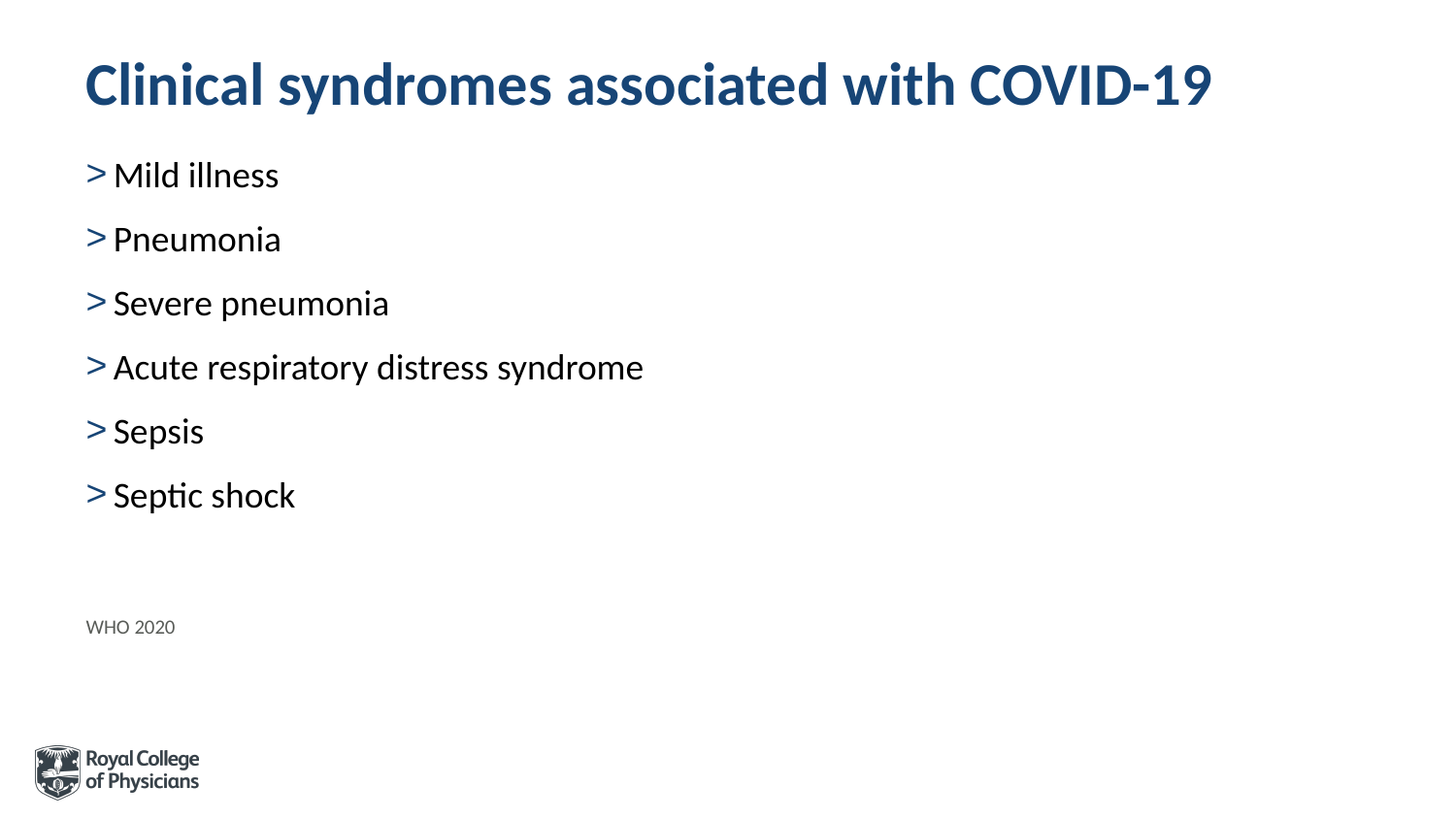

# Clinical syndromes associated with COVID-19
Mild illness
Pneumonia
Severe pneumonia
Acute respiratory distress syndrome
Sepsis
Septic shock

WHO 2020